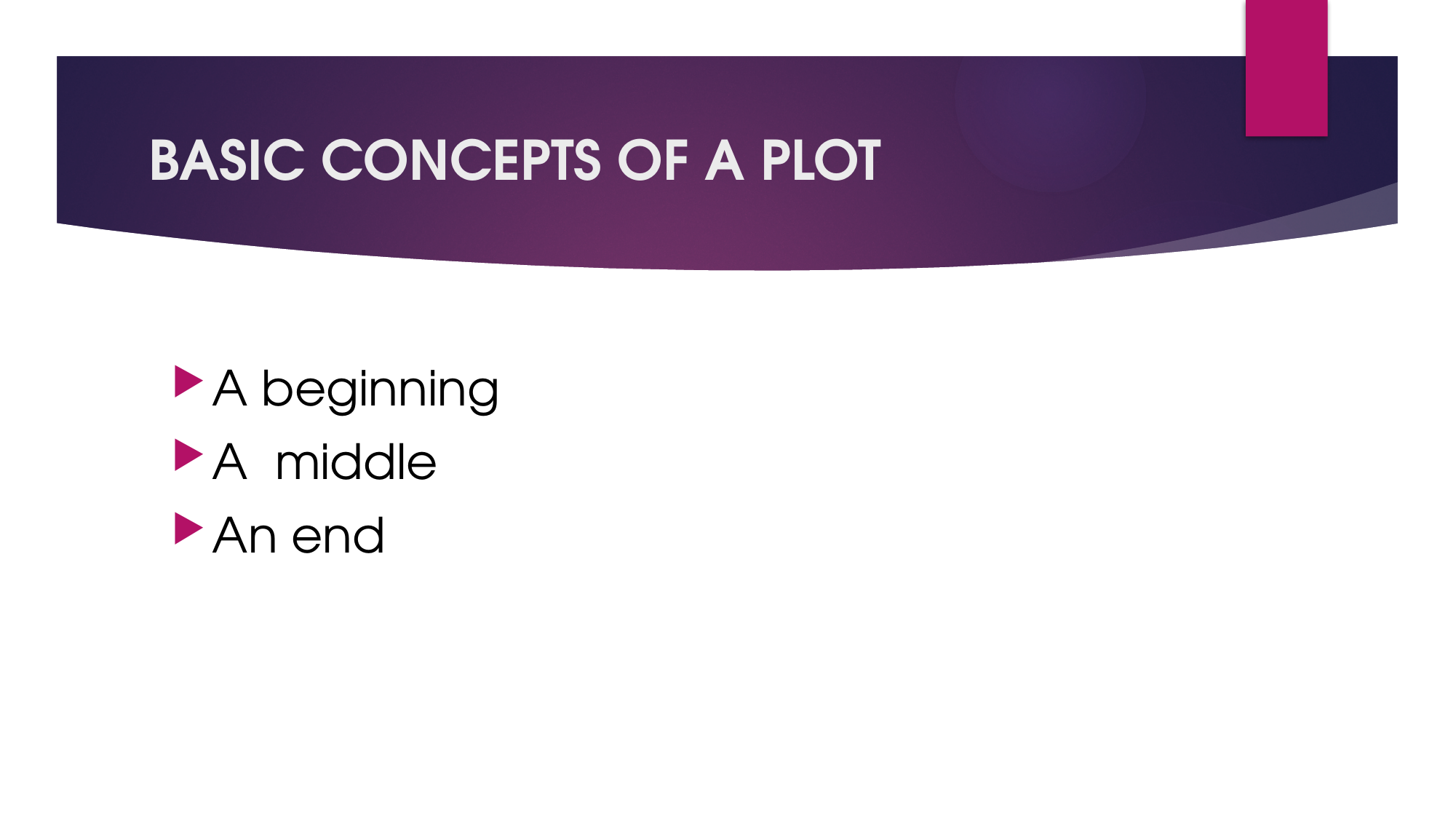

# BASIC CONCEPTS OF A PLOT
A beginning
A  middle
An end